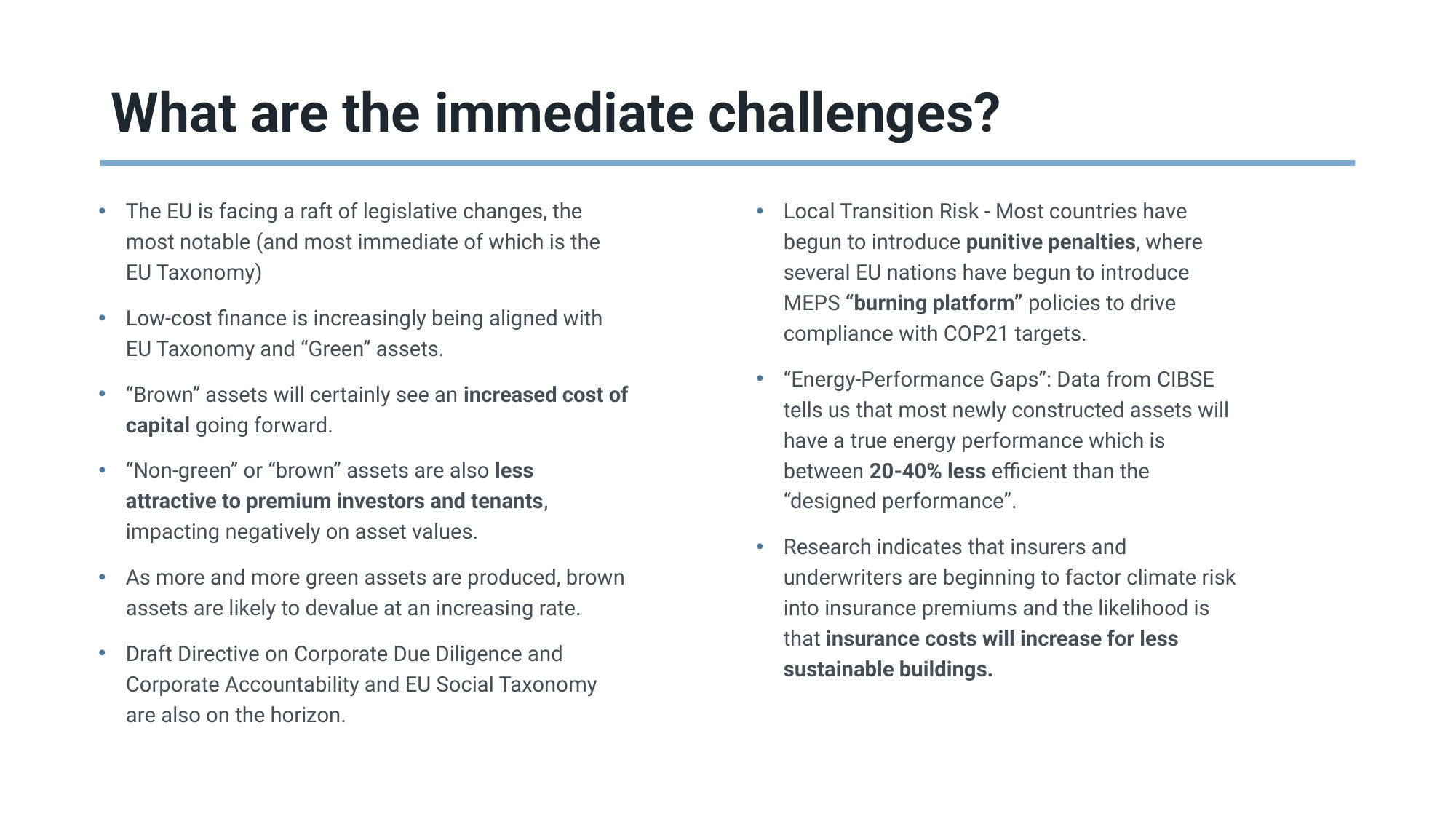

# What are the immediate challenges?
The EU is facing a raft of legislative changes, the most notable (and most immediate of which is the EU Taxonomy)
Low-cost finance is increasingly being aligned with EU Taxonomy and “Green” assets.
“Brown” assets will certainly see an increased cost of capital going forward.
“Non-green” or “brown” assets are also less attractive to premium investors and tenants, impacting negatively on asset values.
As more and more green assets are produced, brown assets are likely to devalue at an increasing rate.
Draft Directive on Corporate Due Diligence and Corporate Accountability and EU Social Taxonomy are also on the horizon.

Local Transition Risk - Most countries have begun to introduce punitive penalties, where several EU nations have begun to introduce MEPS “burning platform” policies to drive compliance with COP21 targets.
“Energy-Performance Gaps”: Data from CIBSE tells us that most newly constructed assets will have a true energy performance which is between 20-40% less efficient than the “designed performance”.
Research indicates that insurers and underwriters are beginning to factor climate risk into insurance premiums and the likelihood is that insurance costs will increase for less sustainable buildings.